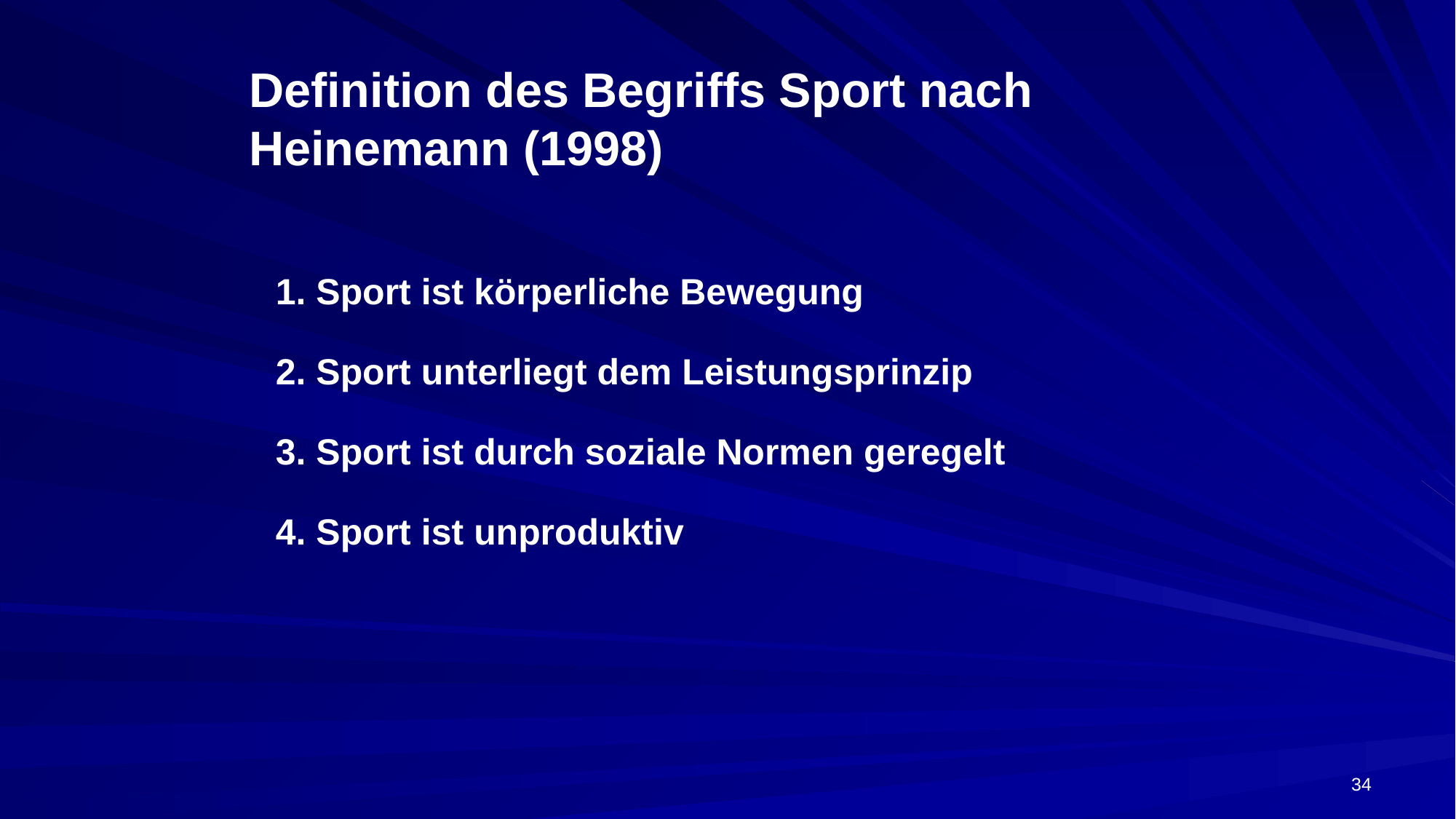

Definition des Begriffs Sport nach Heinemann (1998)
 1. Sport ist körperliche Bewegung
 2. Sport unterliegt dem Leistungsprinzip
 3. Sport ist durch soziale Normen geregelt
 4. Sport ist unproduktiv
34